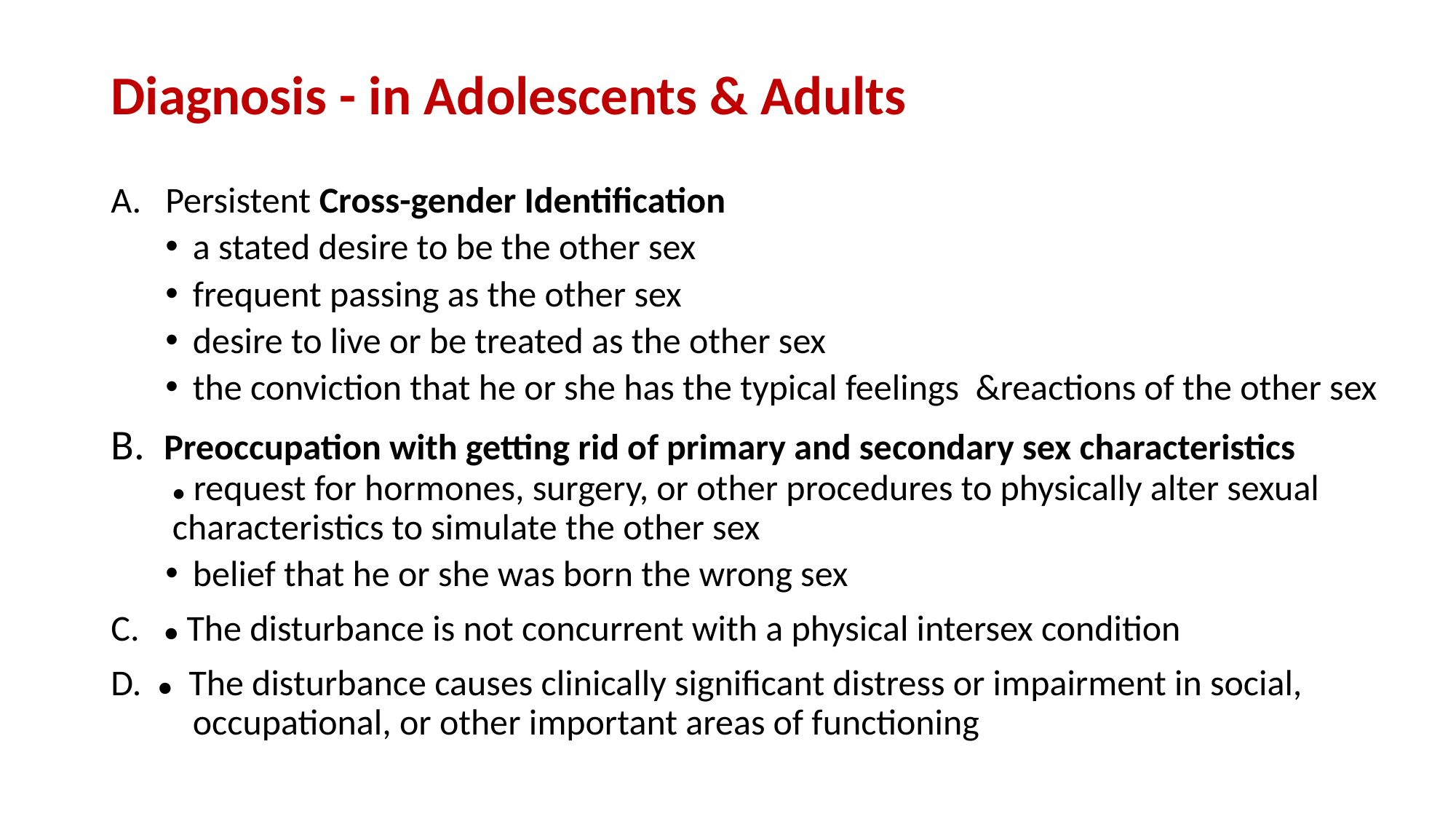

# Diagnosis - in Adolescents & Adults
Persistent Cross-gender Identification
a stated desire to be the other sex
frequent passing as the other sex
desire to live or be treated as the other sex
the conviction that he or she has the typical feelings  &reactions of the other sex
B.  Preoccupation with getting rid of primary and secondary sex characteristics
● request for hormones, surgery, or other procedures to physically alter sexual  characteristics to simulate the other sex
belief that he or she was born the wrong sex
C.   ● The disturbance is not concurrent with a physical intersex condition
D.  ●  The disturbance causes clinically significant distress or impairment in social, occupational, or other important areas of functioning